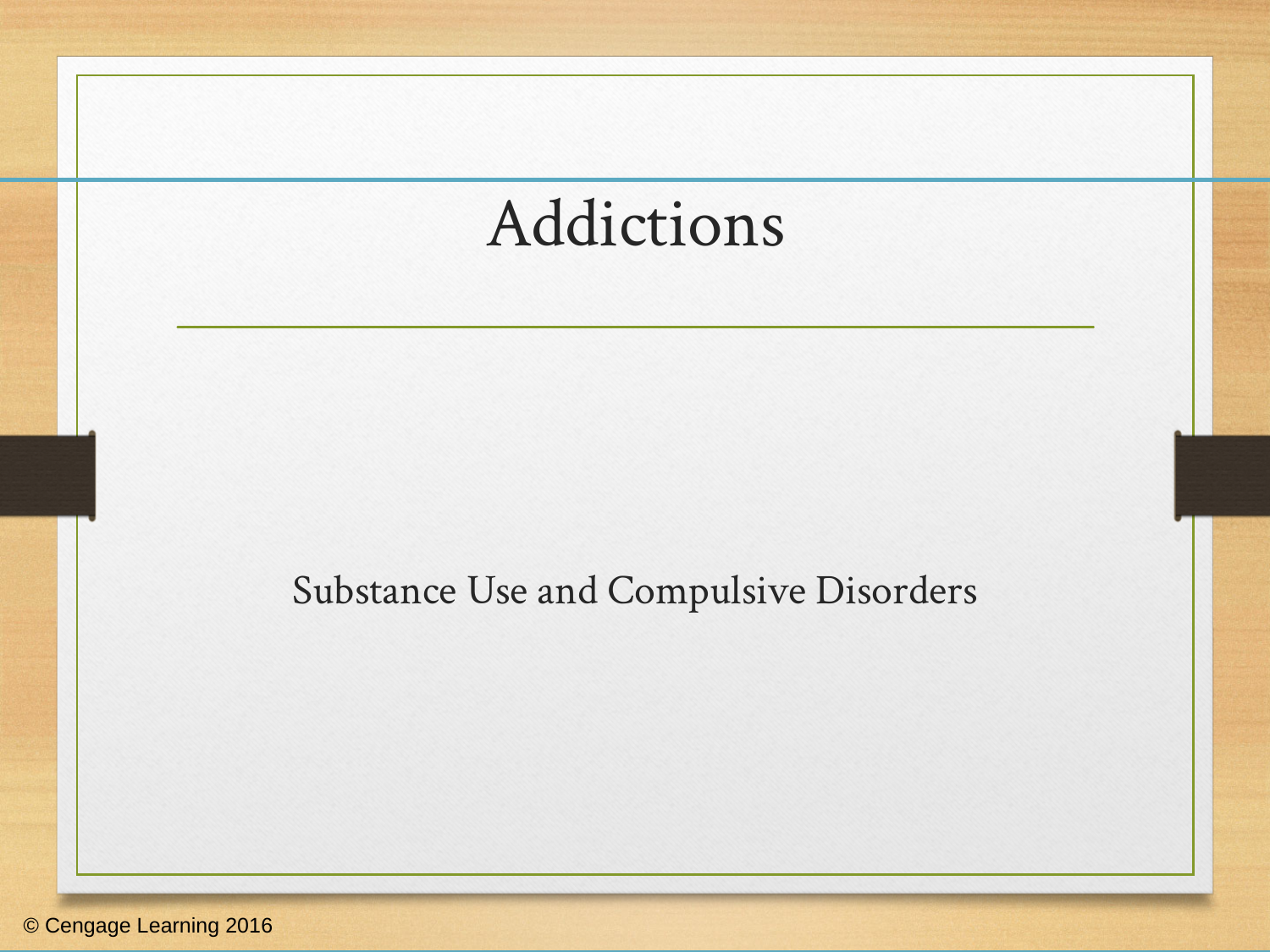

# Addictions

Substance Use and Compulsive Disorders